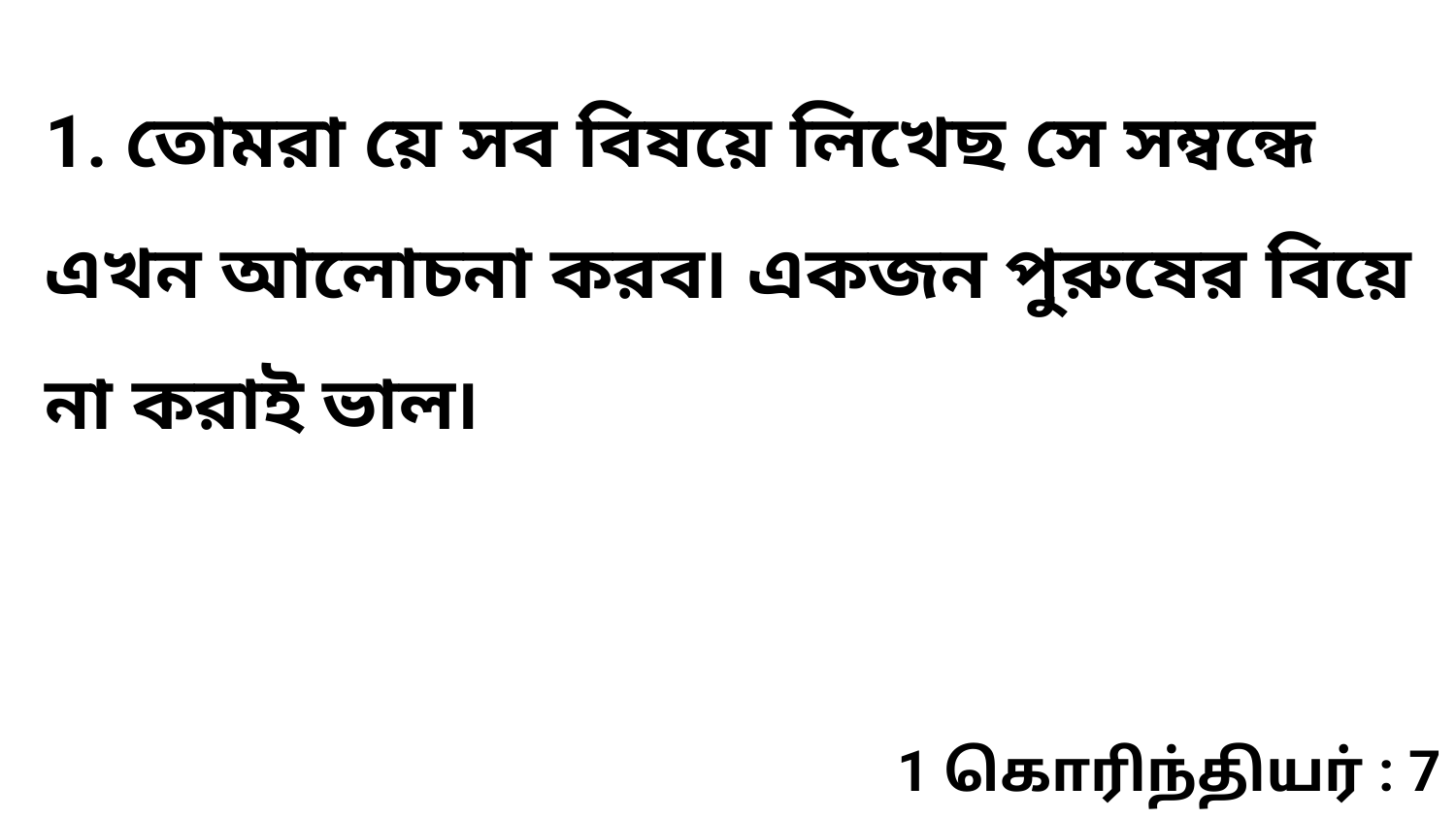

1. তোমরা য়ে সব বিষয়ে লিখেছ সে সম্বন্ধে এখন আলোচনা করব৷ একজন পুরুষের বিয়ে না করাই ভাল৷
1 கொரிந்தியர் : 7